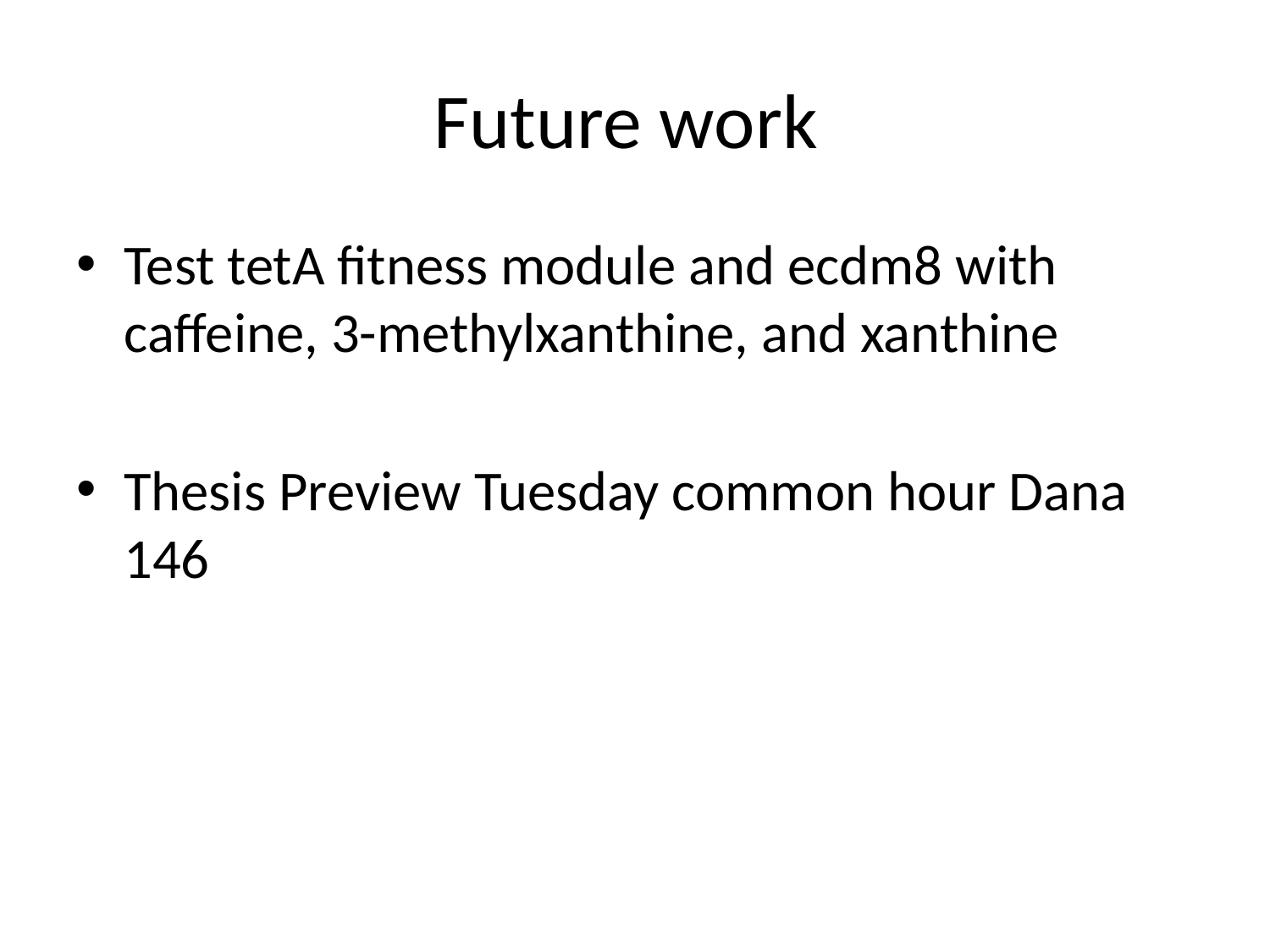

# Future work
Test tetA fitness module and ecdm8 with caffeine, 3-methylxanthine, and xanthine

Thesis Preview Tuesday common hour Dana 146